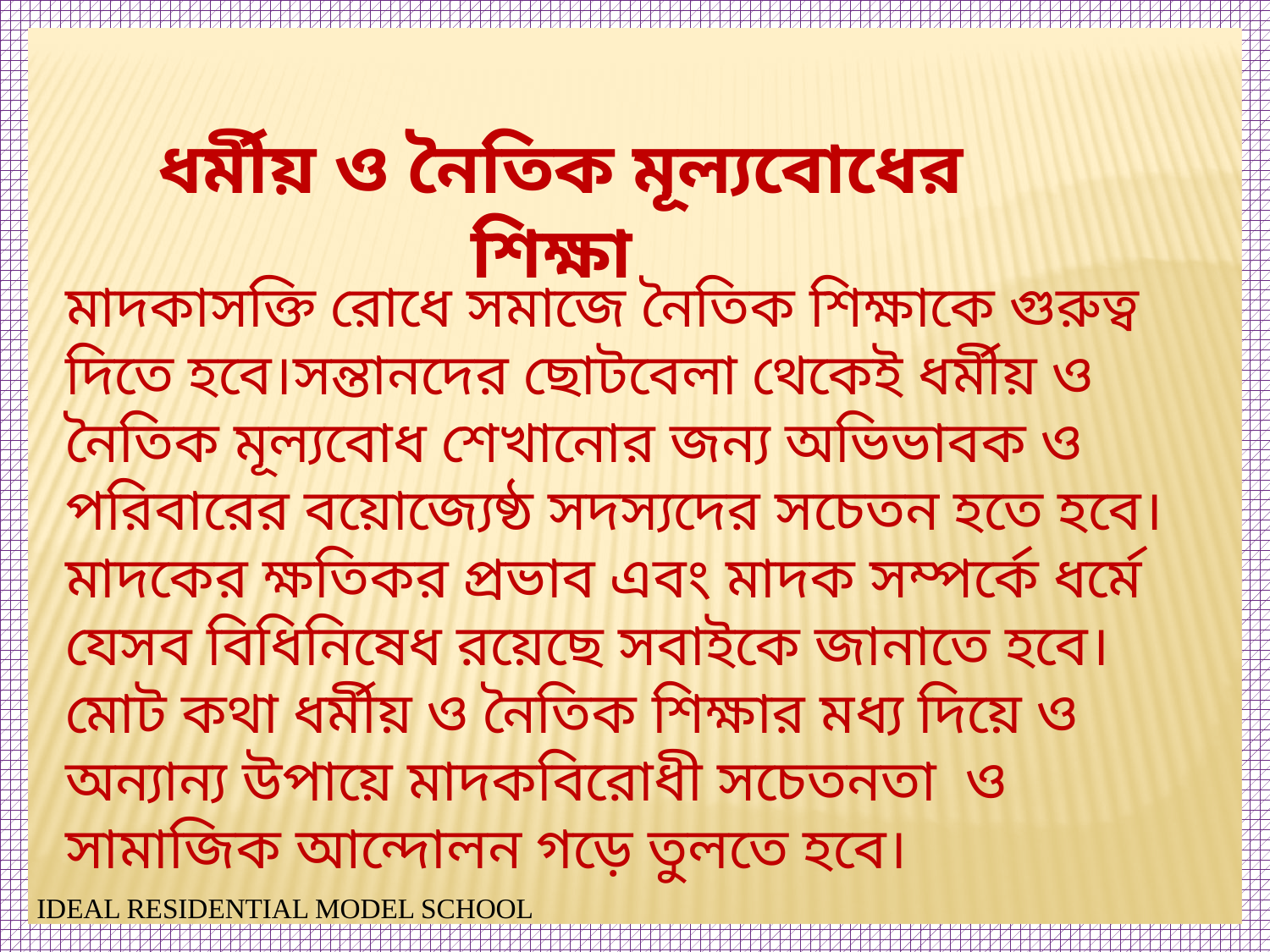

ধর্মীয় ও নৈতিক মূল্যবোধের শিক্ষা
মাদকাসক্তি রোধে সমাজে নৈতিক শিক্ষাকে গুরুত্ব দিতে হবে।সন্তানদের ছোটবেলা থেকেই ধর্মীয় ও নৈতিক মূল্যবোধ শেখানোর জন্য অভিভাবক ও পরিবারের বয়োজ্যেষ্ঠ সদস্যদের সচেতন হতে হবে।মাদকের ক্ষতিকর প্রভাব এবং মাদক সম্পর্কে ধর্মে যেসব বিধিনিষেধ রয়েছে সবাইকে জানাতে হবে।মোট কথা ধর্মীয় ও নৈতিক শিক্ষার মধ্য দিয়ে ও অন্যান্য উপায়ে মাদকবিরোধী সচেতনতা  ও সামাজিক আন্দোলন গড়ে তুলতে হবে।

IDEAL RESIDENTIAL MODEL SCHOOL